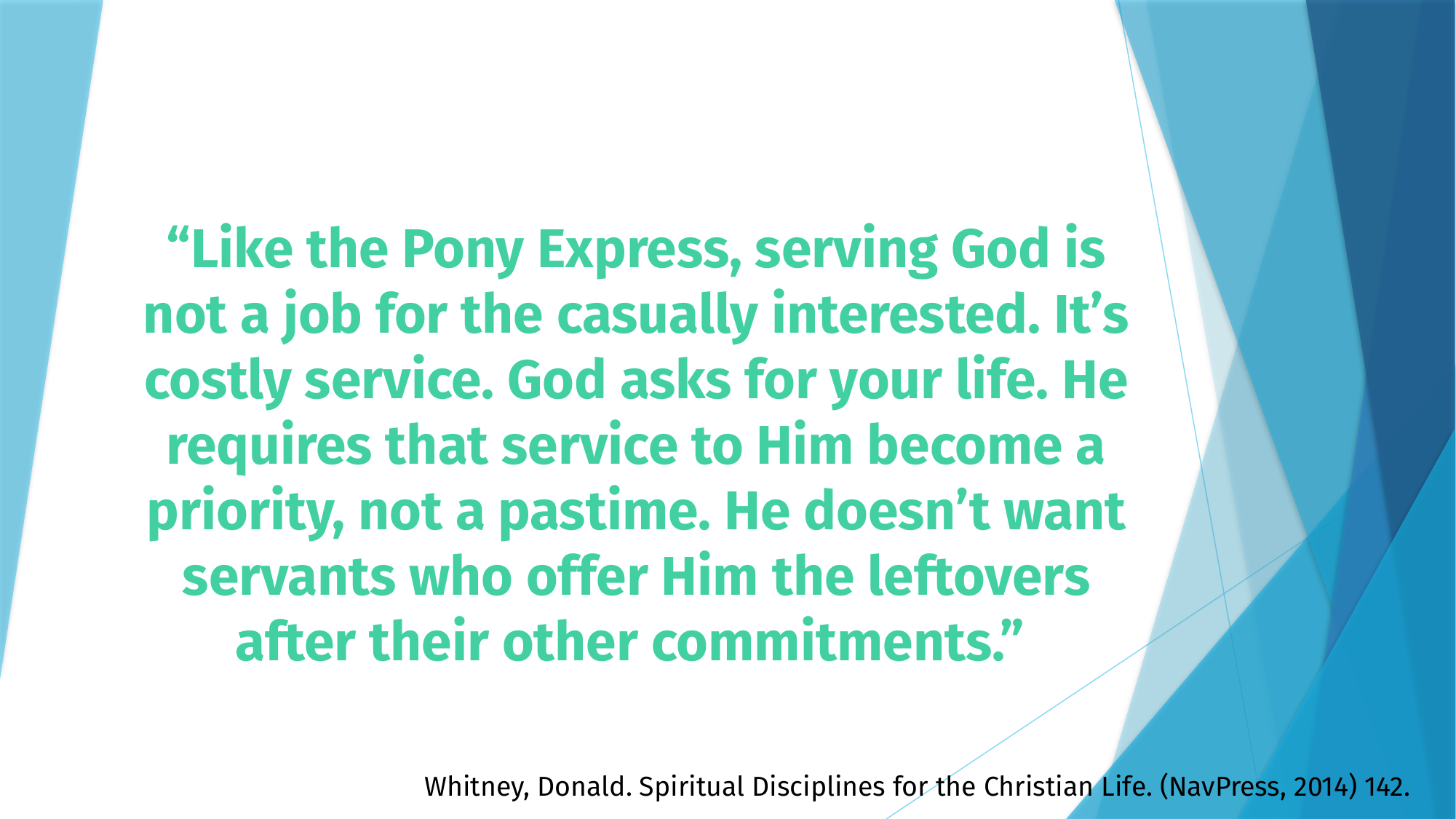

# “Like the Pony Express, serving God is not a job for the casually interested. It’s costly service. God asks for your life. He requires that service to Him become a priority, not a pastime. He doesn’t want servants who offer Him the leftovers after their other commitments.”

Whitney, Donald. Spiritual Disciplines for the Christian Life. (NavPress, 2014) 142.